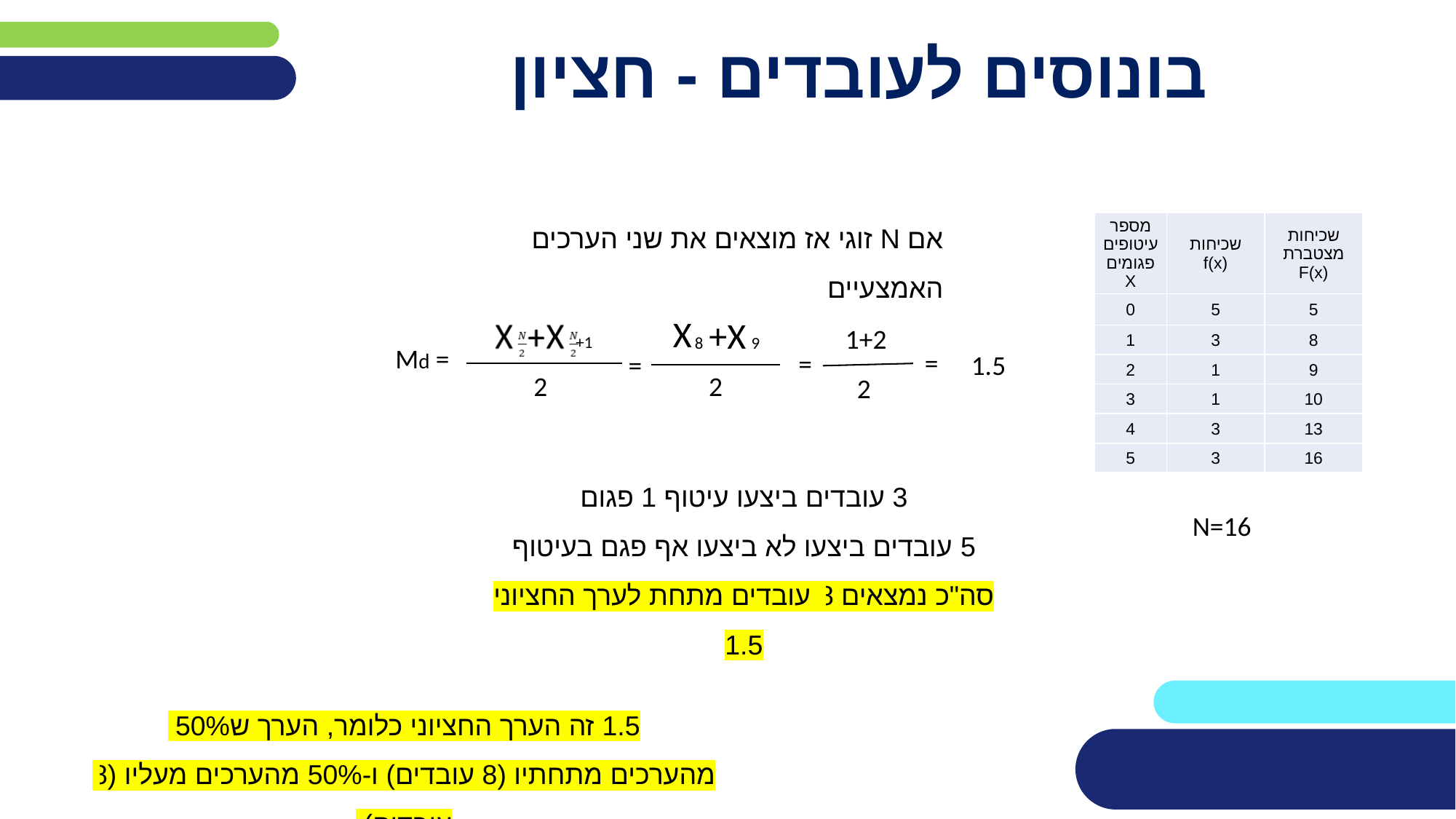

# בונוסים לעובדים - חציון
אם N זוגי אז מוצאים את שני הערכים האמצעיים
| מספר עיטופים פגומים X | שכיחות f(x) | שכיחות מצטברת F(x) |
| --- | --- | --- |
| 0 | 5 | 5 |
| 1 | 3 | 8 |
| 2 | 1 | 9 |
| 3 | 1 | 10 |
| 4 | 3 | 13 |
| 5 | 3 | 16 |
X
+X

1+2
+1
8
9
Md =
=
=
=
1.5
2
2
2
3 עובדים ביצעו עיטוף 1 פגום
5 עובדים ביצעו לא ביצעו אף פגם בעיטוף
סה"כ נמצאים 8 עובדים מתחת לערך החציוני 1.5
N=16
1.5 זה הערך החציוני כלומר, הערך ש50%
מהערכים מתחתיו (8 עובדים) ו-50% מהערכים מעליו (8 עובדים).